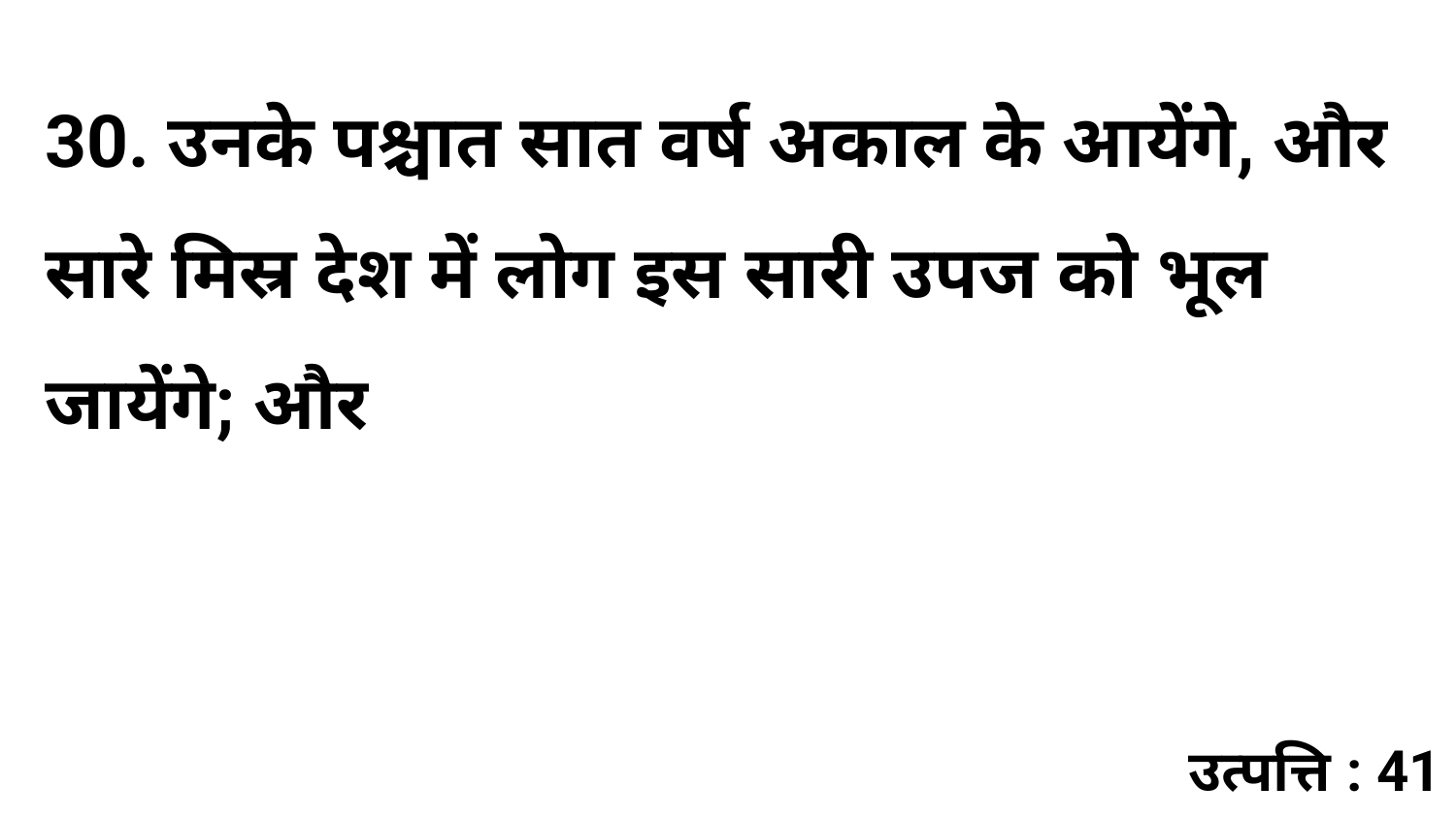

30. उनके पश्चात सात वर्ष अकाल के आयेंगे, और सारे मिस्र देश में लोग इस सारी उपज को भूल जायेंगे; और
उत्पत्ति : 41